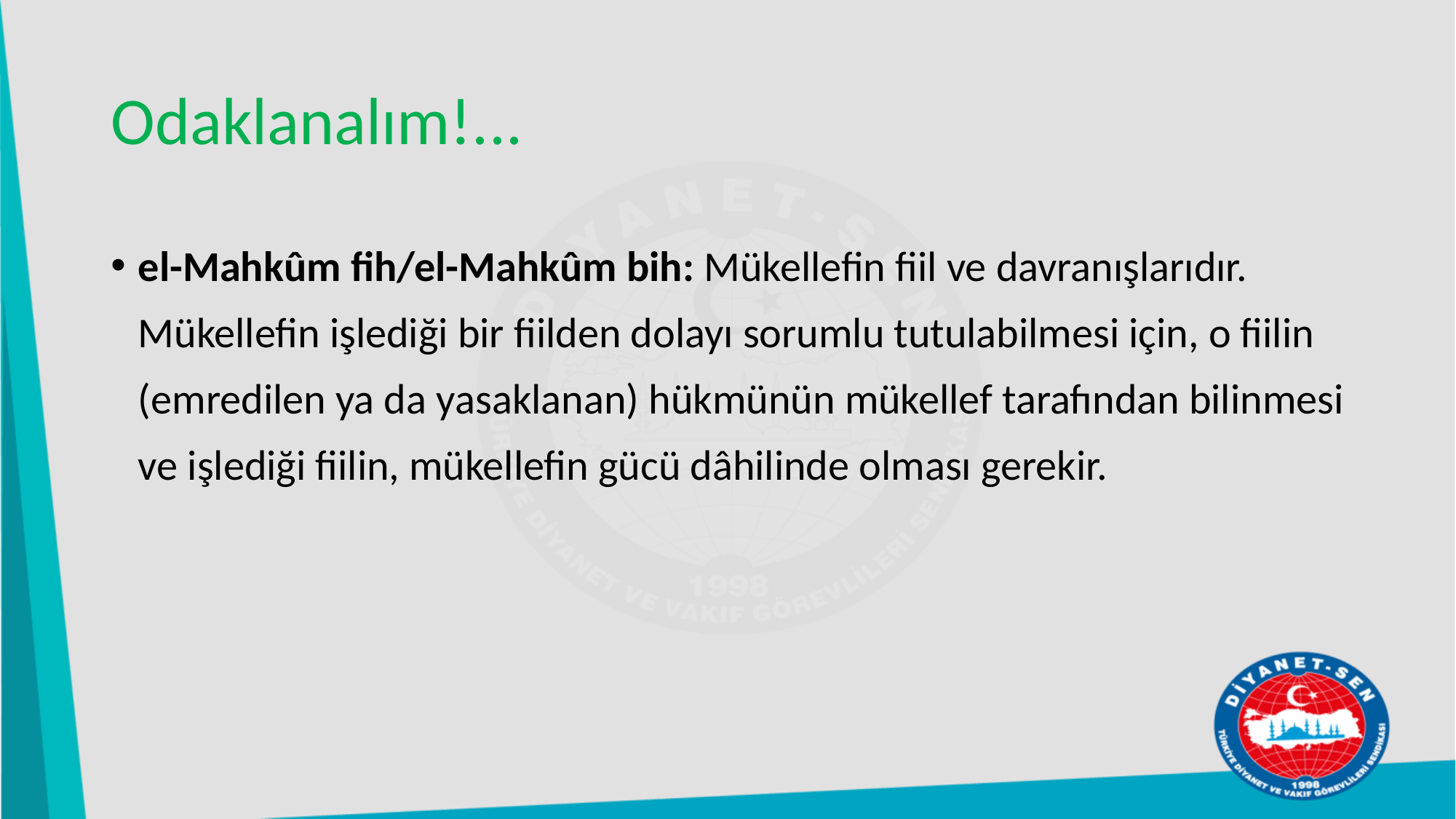

# Odaklanalım!...
el-Mahkûm fih/el-Mahkûm bih: Mükellefin fiil ve davranışlarıdır. Mükellefin işlediği bir fiilden dolayı sorumlu tutulabilmesi için, o fiilin (emredilen ya da yasaklanan) hükmünün mükellef tarafından bilinmesi ve işlediği fiilin, mükellefin gücü dâhilinde olması gerekir.